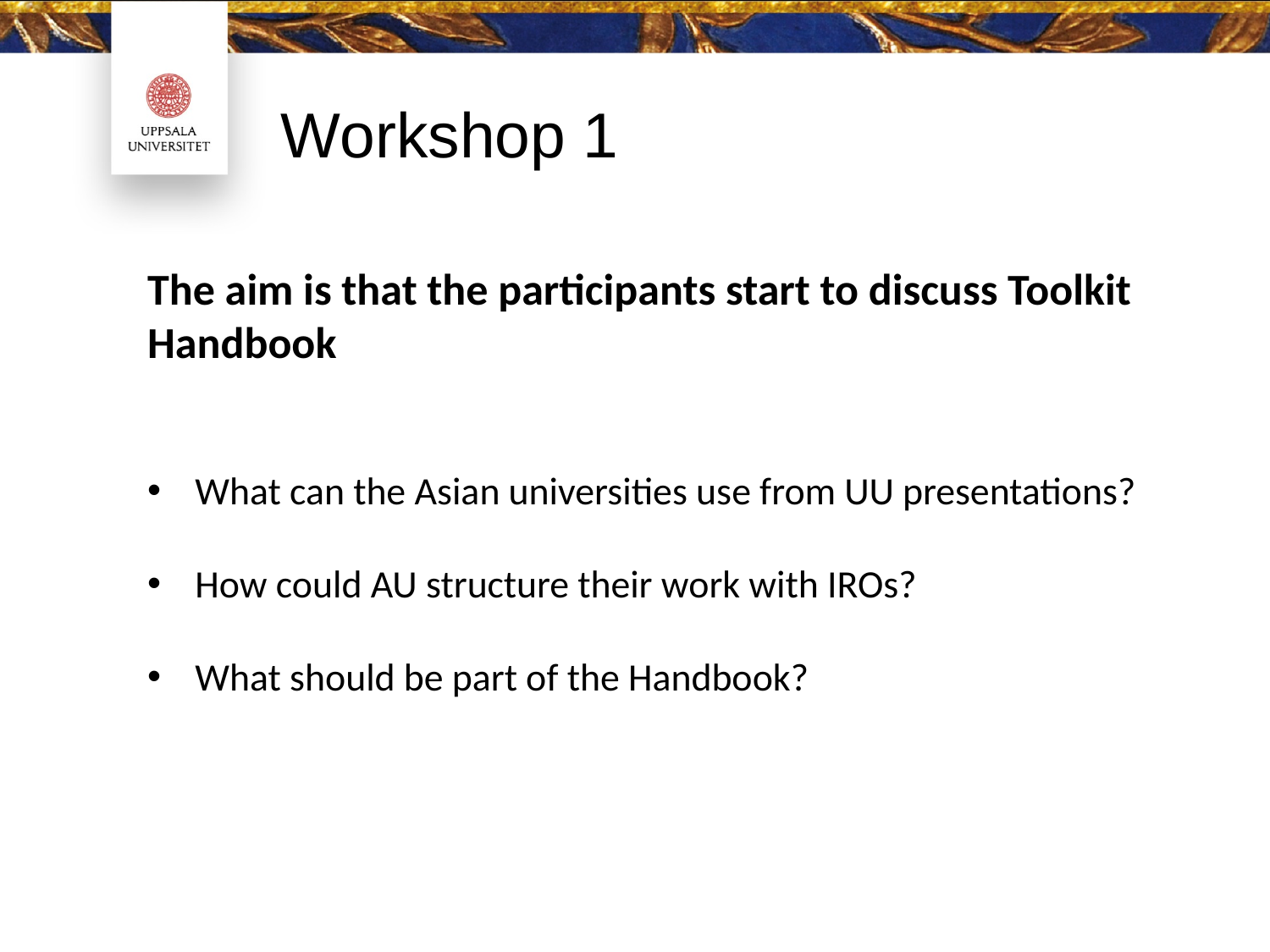

Workshop 1
#
The aim is that the participants start to discuss Toolkit Handbook
What can the Asian universities use from UU presentations?
How could AU structure their work with IROs?
What should be part of the Handbook?